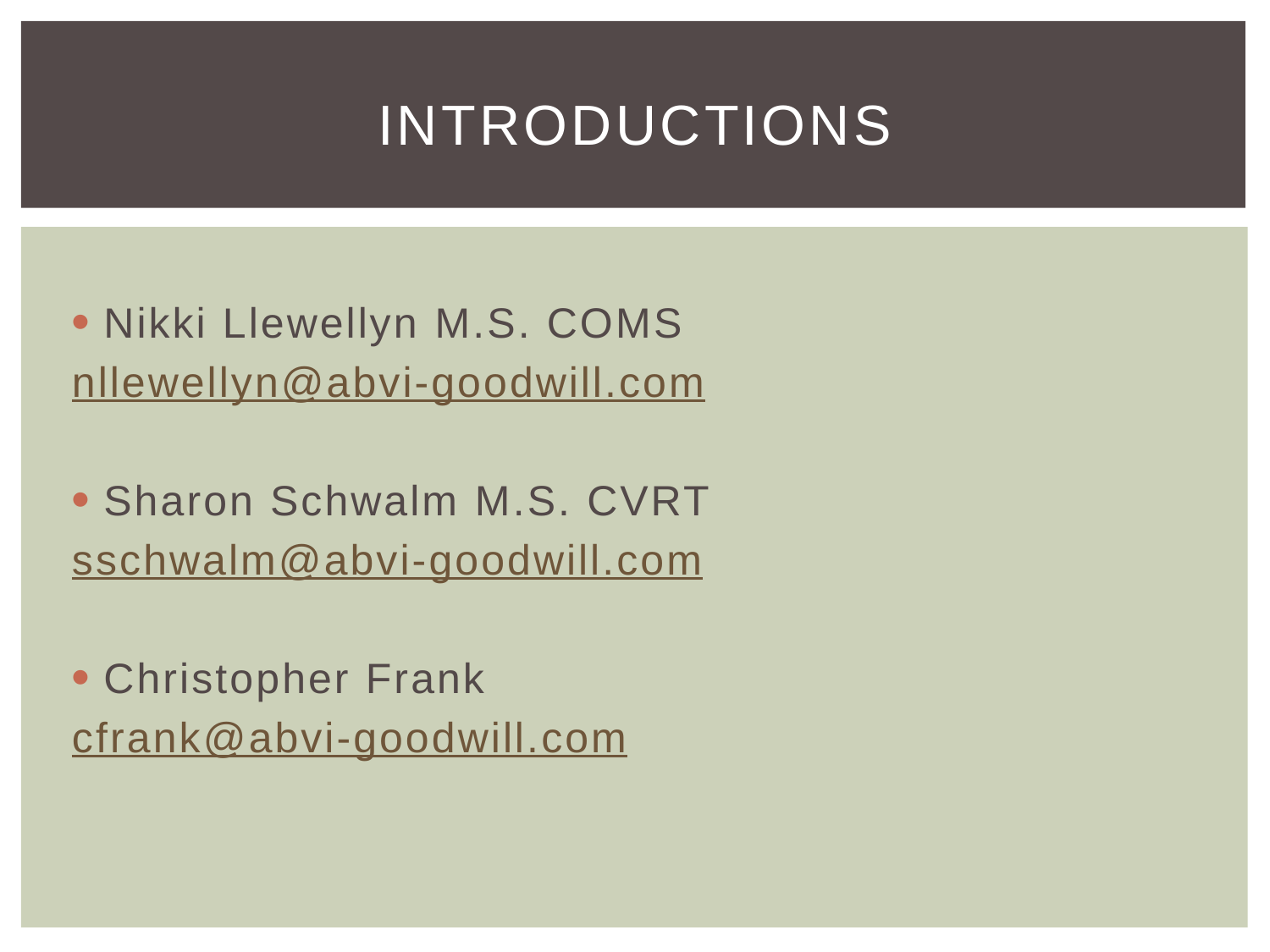

# Introductions

Nikki Llewellyn M.S. COMS
nllewellyn@abvi-goodwill.com

Sharon Schwalm M.S. CVRT
sschwalm@abvi-goodwill.com

Christopher Frank
cfrank@abvi-goodwill.com